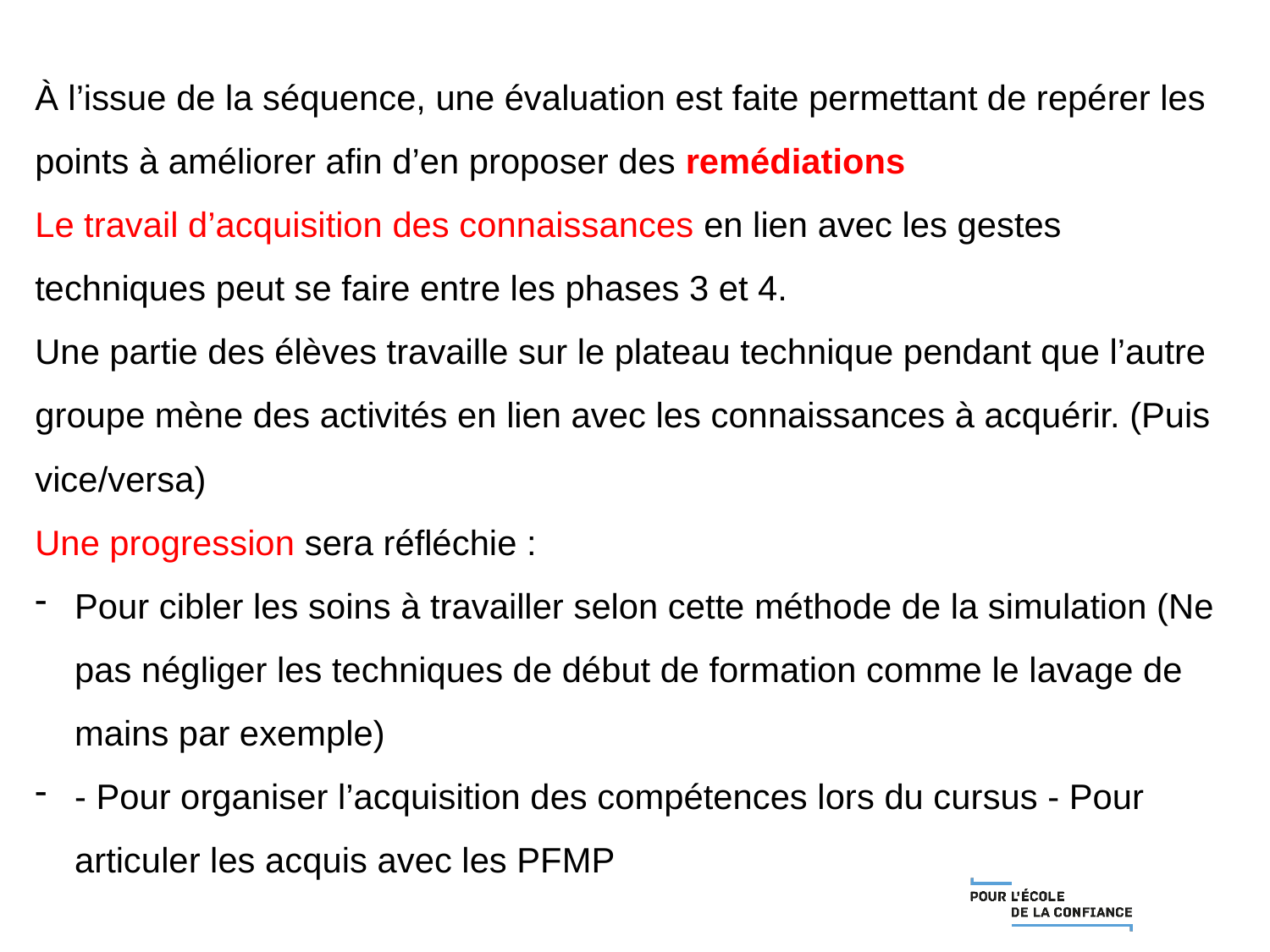

# À l’issue de la séquence, une évaluation est faite permettant de repérer les points à améliorer afin d’en proposer des remédiations
Le travail d’acquisition des connaissances en lien avec les gestes techniques peut se faire entre les phases 3 et 4.
Une partie des élèves travaille sur le plateau technique pendant que l’autre groupe mène des activités en lien avec les connaissances à acquérir. (Puis vice/versa)
Une progression sera réfléchie :
Pour cibler les soins à travailler selon cette méthode de la simulation (Ne pas négliger les techniques de début de formation comme le lavage de mains par exemple)
- Pour organiser l’acquisition des compétences lors du cursus - Pour articuler les acquis avec les PFMP